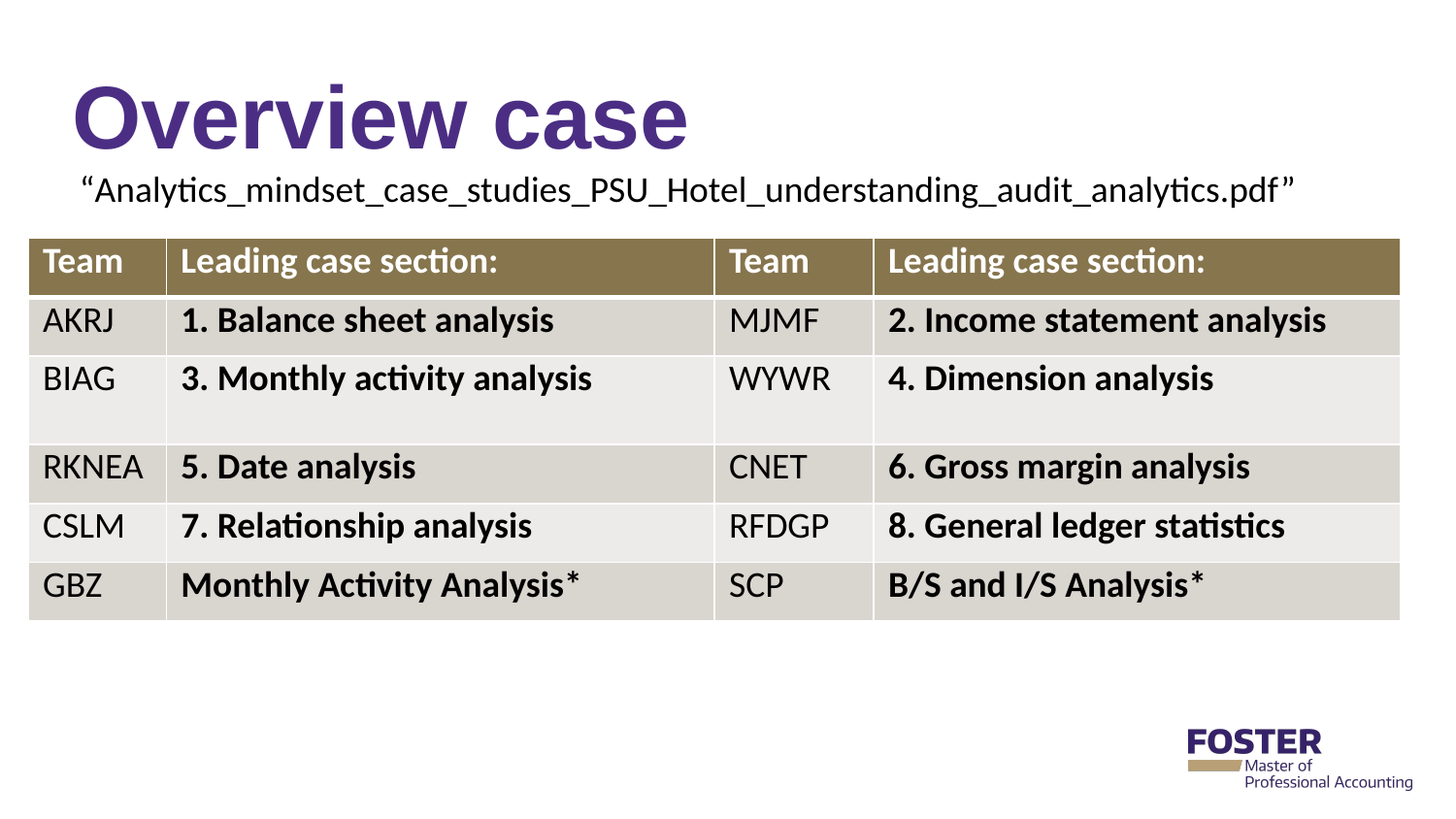

# Overview case
“Analytics_mindset_case_studies_PSU_Hotel_understanding_audit_analytics.pdf”
| Team | Leading case section: | Team | Leading case section: |
| --- | --- | --- | --- |
| AKRJ | 1. Balance sheet analysis | MJMF | 2. Income statement analysis |
| BIAG | 3. Monthly activity analysis | WYWR | 4. Dimension analysis |
| RKNEA | 5. Date analysis | CNET | 6. Gross margin analysis |
| CSLM | 7. Relationship analysis | RFDGP | 8. General ledger statistics |
| GBZ | Monthly Activity Analysis\* | SCP | B/S and I/S Analysis\* |